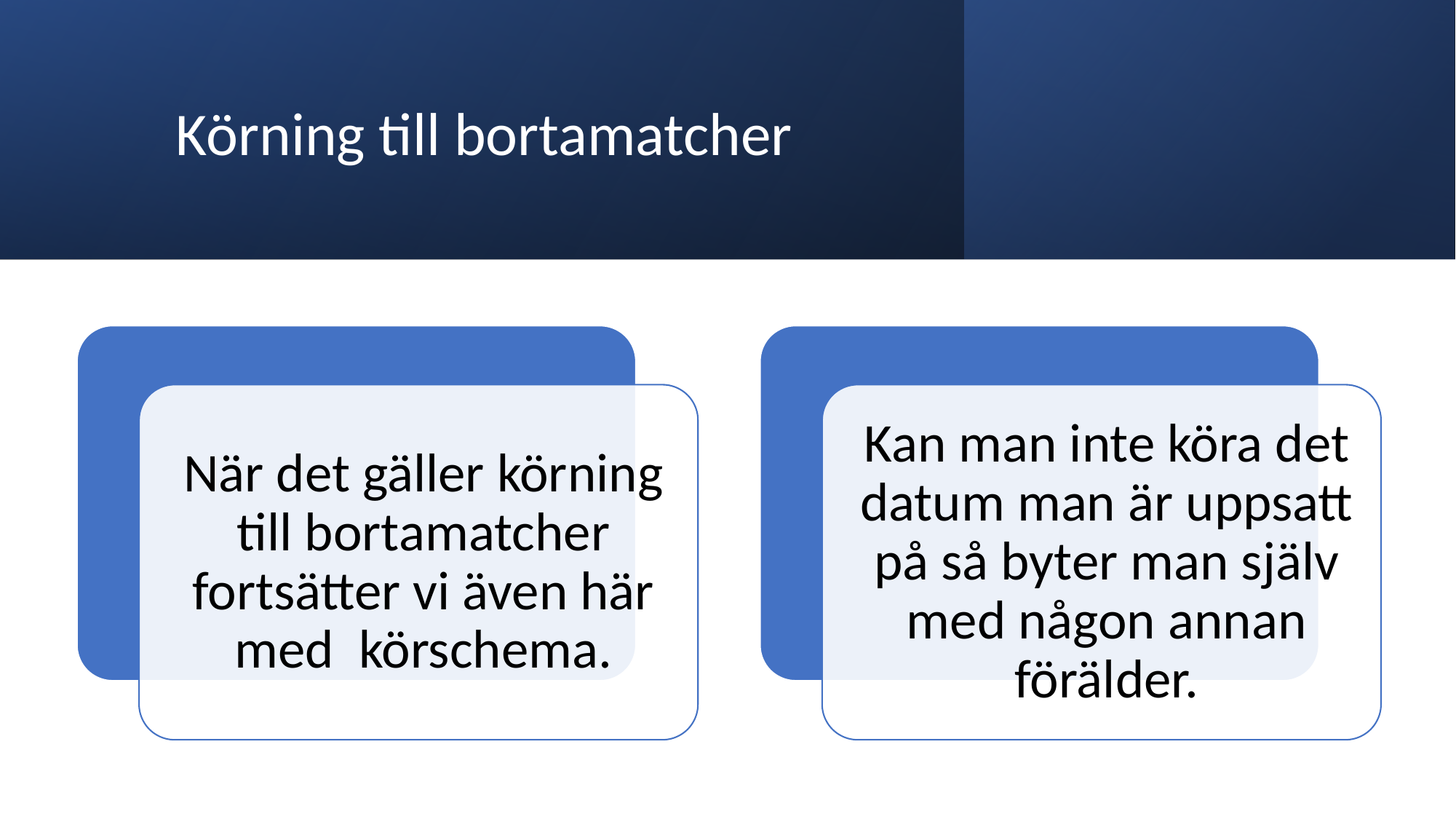

# Körning till bortamatcher
När det gäller körning till bortamatcher fortsätter vi även här med  körschema.
Kan man inte köra det datum man är uppsatt på så byter man själv med någon annan förälder.